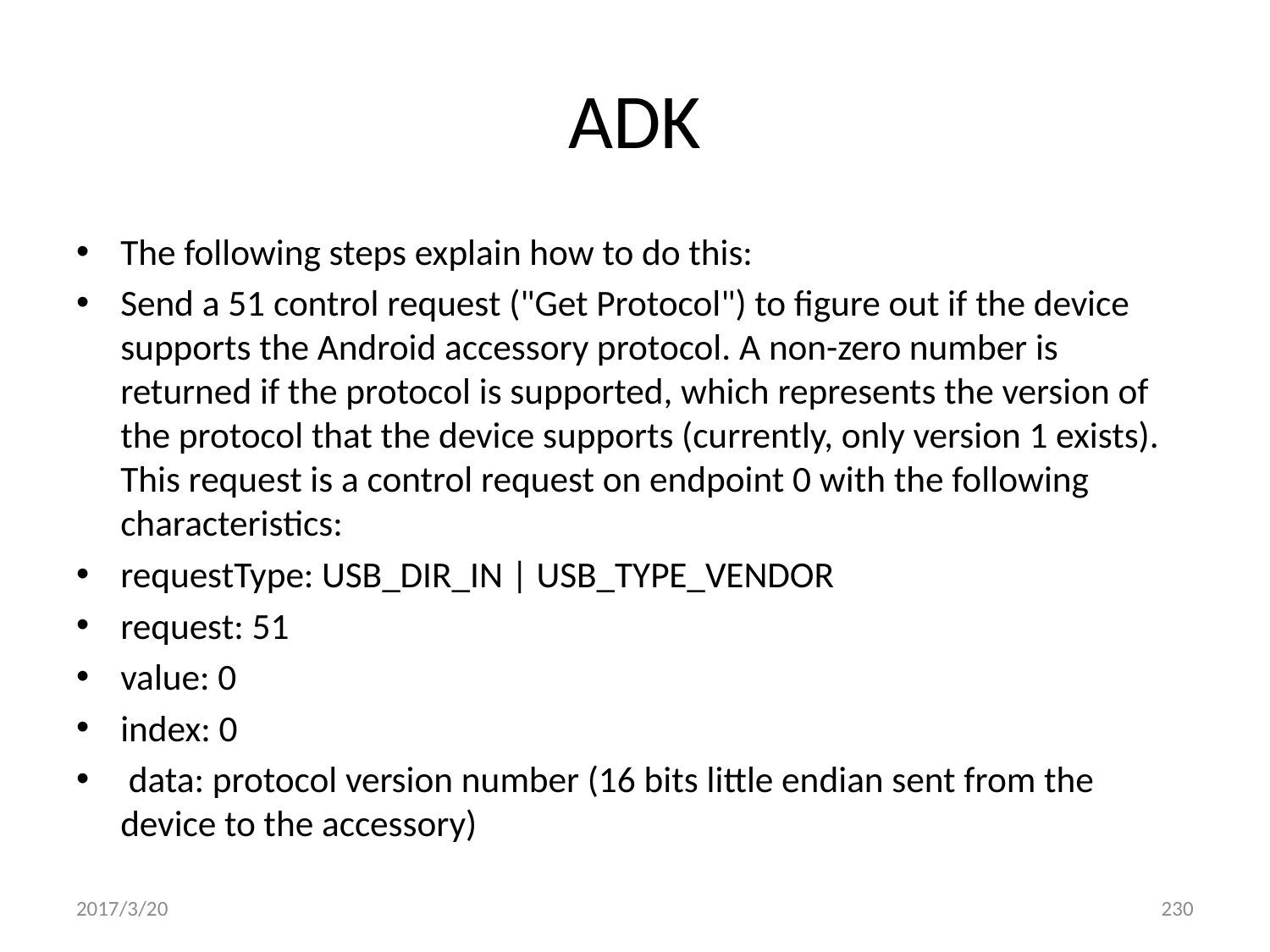

# ADK
The following steps explain how to do this:
Send a 51 control request ("Get Protocol") to figure out if the device supports the Android accessory protocol. A non-zero number is returned if the protocol is supported, which represents the version of the protocol that the device supports (currently, only version 1 exists). This request is a control request on endpoint 0 with the following characteristics:
requestType: USB_DIR_IN | USB_TYPE_VENDOR
request: 51
value: 0
index: 0
 data: protocol version number (16 bits little endian sent from the device to the accessory)

2017/3/20
230